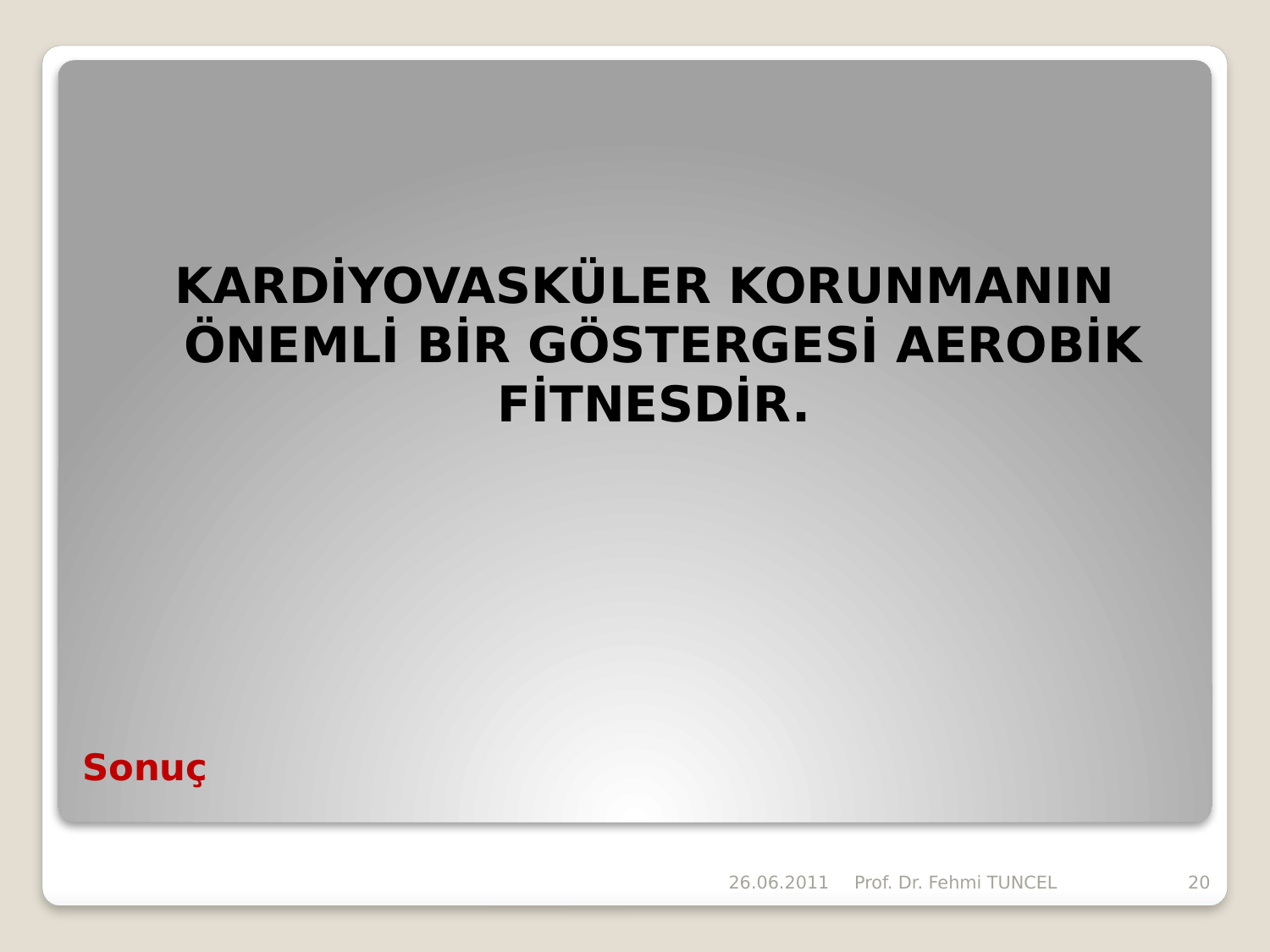

KARDİYOVASKÜLER KORUNMANIN ÖNEMLİ BİR GÖSTERGESİ AEROBİK FİTNESDİR.

# Sonuç
26.06.2011
Prof. Dr. Fehmi TUNCEL
20